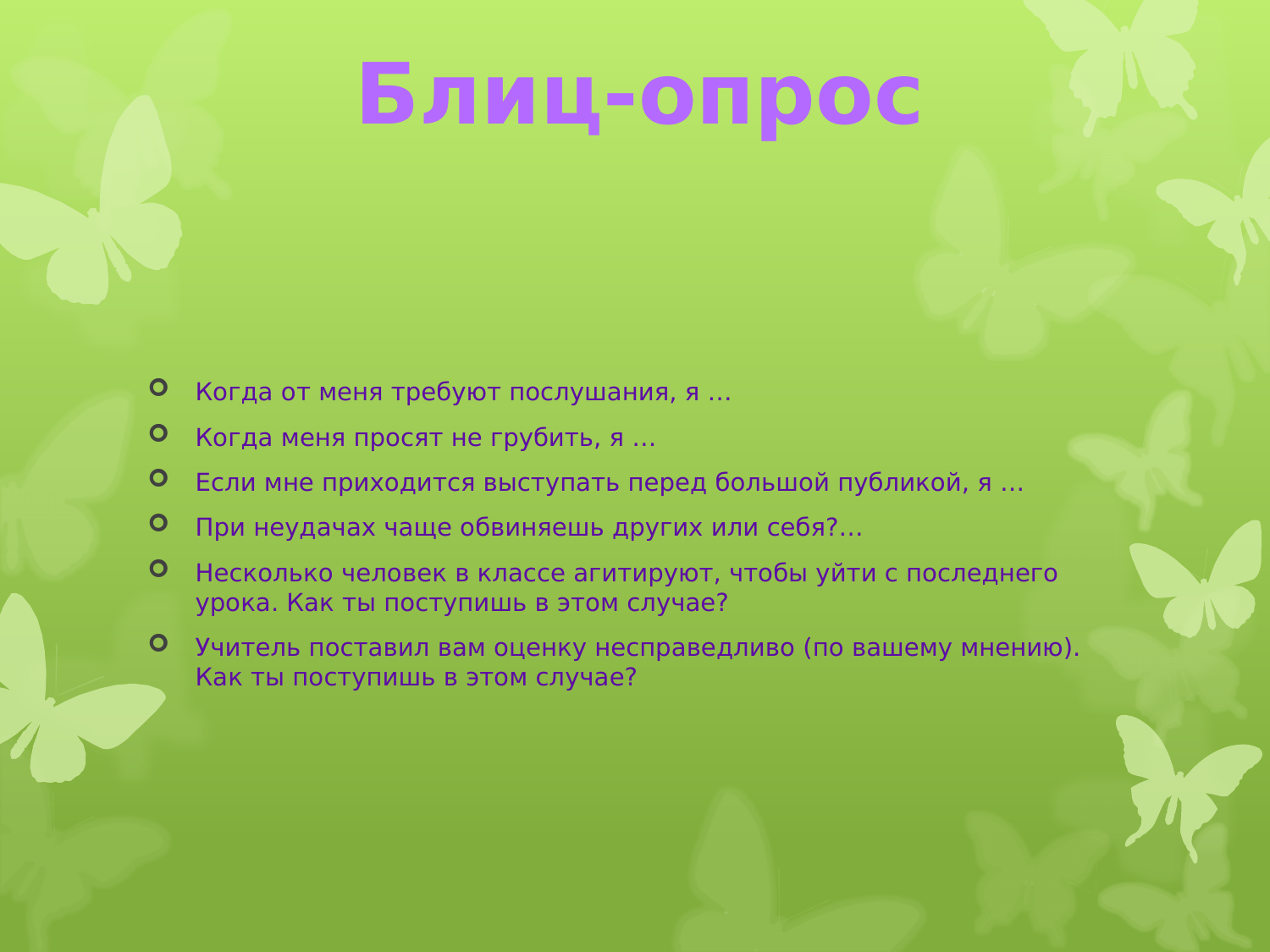

# Блиц-опрос
Когда от меня требуют послушания, я …
Когда меня просят не грубить, я …
Если мне приходится выступать перед большой публикой, я …
При неудачах чаще обвиняешь других или себя?…
Несколько человек в классе агитируют, чтобы уйти с последнего урока. Как ты поступишь в этом случае?
Учитель поставил вам оценку несправедливо (по вашему мнению). Как ты поступишь в этом случае?